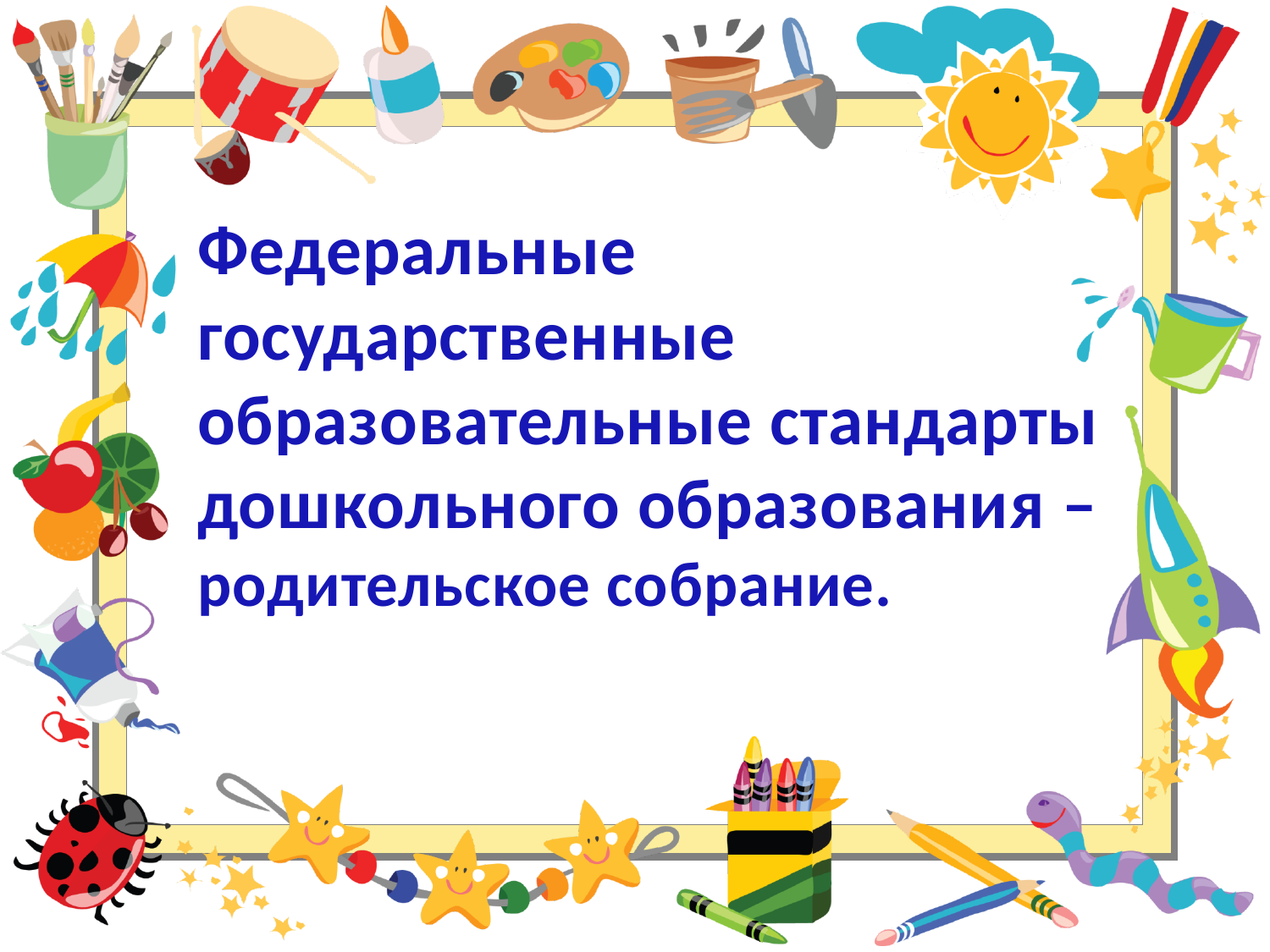

Федеральные государственные образовательные стандарты
дошкольного образования –
родительское собрание.